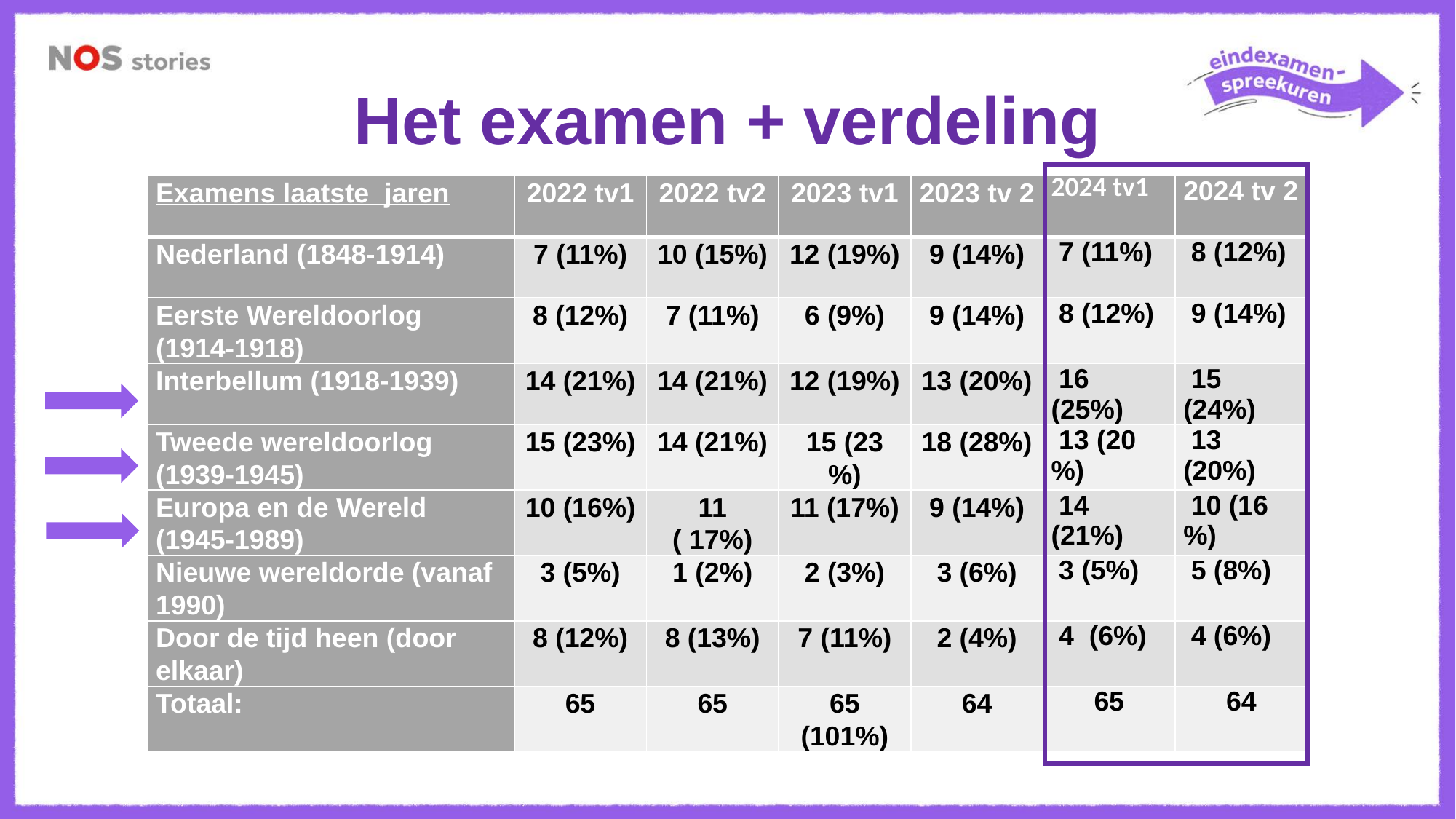

# Het examen + verdeling

| Examens laatste jaren | 2022 tv1 | 2022 tv2 | 2023 tv1 | 2023 tv 2 | 2024 tv1 | 2024 tv 2 |
| --- | --- | --- | --- | --- | --- | --- |
| Nederland (1848-1914) | 7 (11%) | 10 (15%) | 12 (19%) | 9 (14%) | 7 (11%) | 8 (12%) |
| Eerste Wereldoorlog (1914-1918) | 8 (12%) | 7 (11%) | 6 (9%) | 9 (14%) | 8 (12%) | 9 (14%) |
| Interbellum (1918-1939) | 14 (21%) | 14 (21%) | 12 (19%) | 13 (20%) | 16 (25%) | 15 (24%) |
| Tweede wereldoorlog (1939-1945) | 15 (23%) | 14 (21%) | 15 (23 %) | 18 (28%) | 13 (20 %) | 13 (20%) |
| Europa en de Wereld (1945-1989) | 10 (16%) | 11 ( 17%) | 11 (17%) | 9 (14%) | 14 (21%) | 10 (16 %) |
| Nieuwe wereldorde (vanaf 1990) | 3 (5%) | 1 (2%) | 2 (3%) | 3 (6%) | 3 (5%) | 5 (8%) |
| Door de tijd heen (door elkaar) | 8 (12%) | 8 (13%) | 7 (11%) | 2 (4%) | 4 (6%) | 4 (6%) |
| Totaal: | 65 | 65 | 65 (101%) | 64 | 65 | 64 |
Wat weten we al?
48 vragen
10 meerkeuze vragen (4keuzes)
65 punten